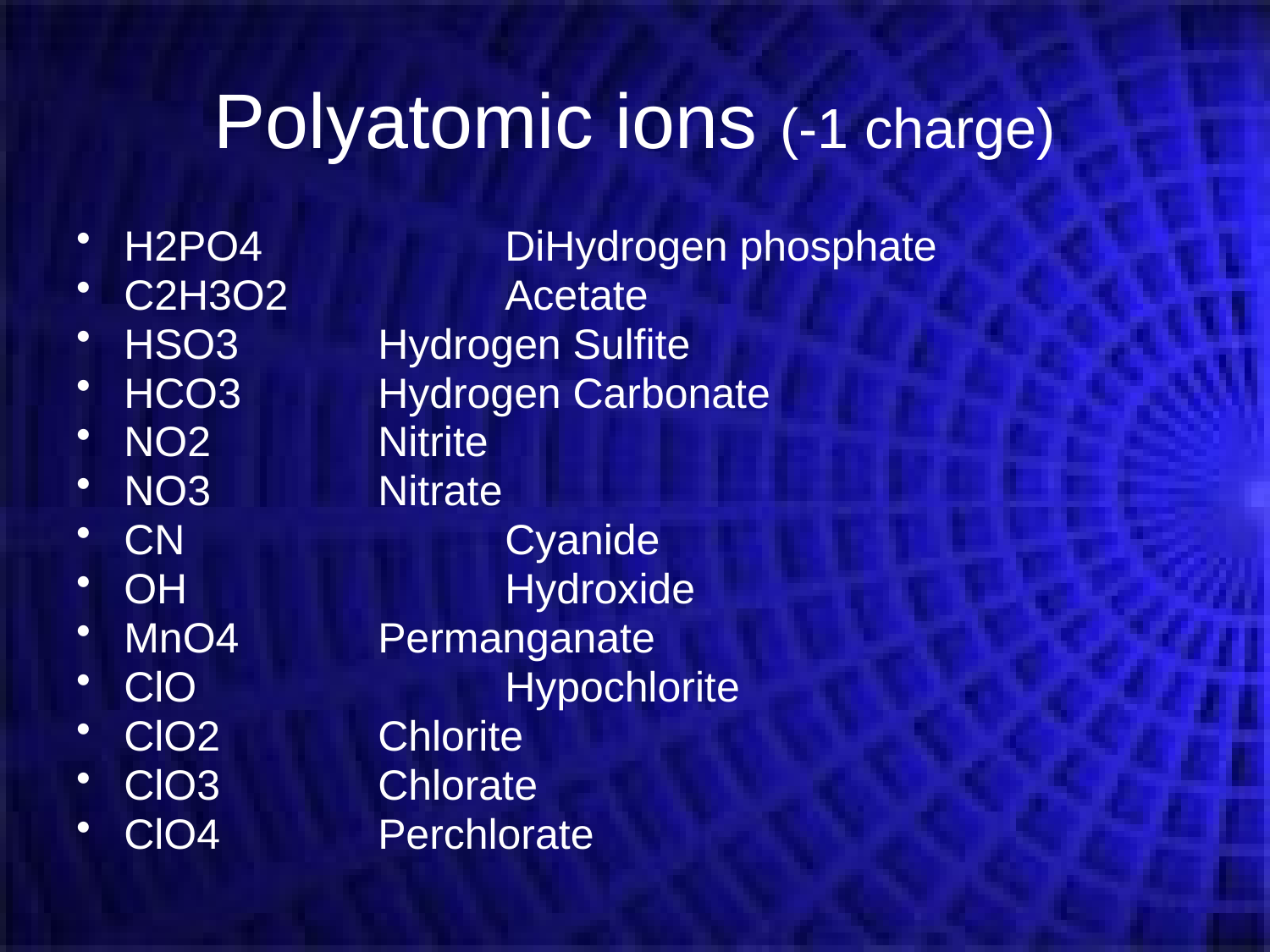

# Polyatomic ions (-1 charge)
H2PO4		DiHydrogen phosphate
C2H3O2		Acetate
HSO3		Hydrogen Sulfite
HCO3		Hydrogen Carbonate
NO2		Nitrite
NO3		Nitrate
CN			Cyanide
OH			Hydroxide
MnO4		Permanganate
ClO			Hypochlorite
ClO2		Chlorite
ClO3		Chlorate
ClO4		Perchlorate